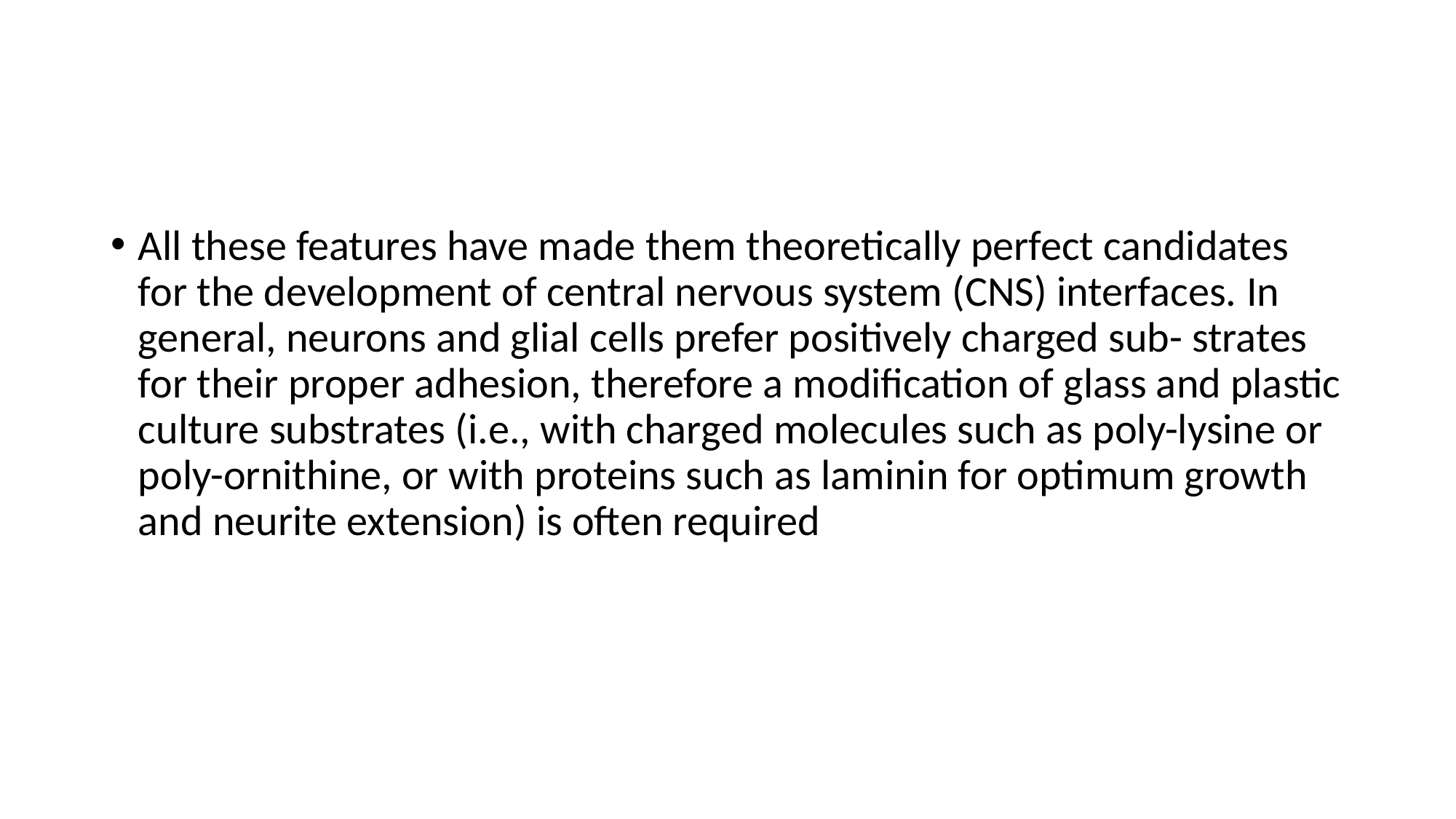

#
All these features have made them theoretically perfect candidates for the development of central nervous system (CNS) interfaces. In general, neurons and glial cells prefer positively charged sub- strates for their proper adhesion, therefore a modification of glass and plastic culture substrates (i.e., with charged molecules such as poly-lysine or poly-ornithine, or with proteins such as laminin for optimum growth and neurite extension) is often required